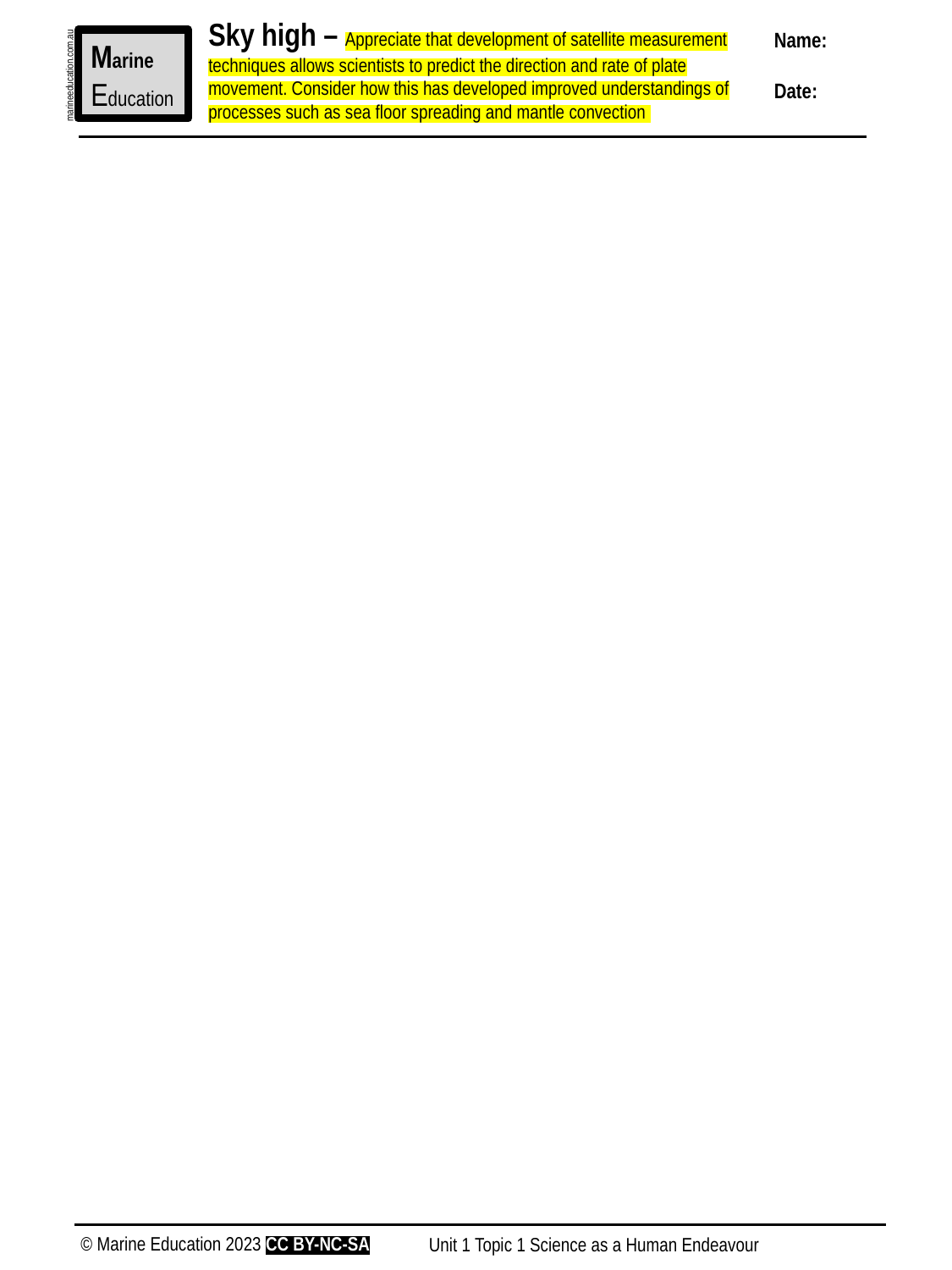

Sky high – Appreciate that development of satellite measurement techniques allows scientists to predict the direction and rate of plate movement. Consider how this has developed improved understandings of processes such as sea floor spreading and mantle convection
Name:

Date:
Marine
Education
marineeducation.com.au
© Marine Education 2023 CC BY-NC-SA
Unit 1 Topic 1 Science as a Human Endeavour